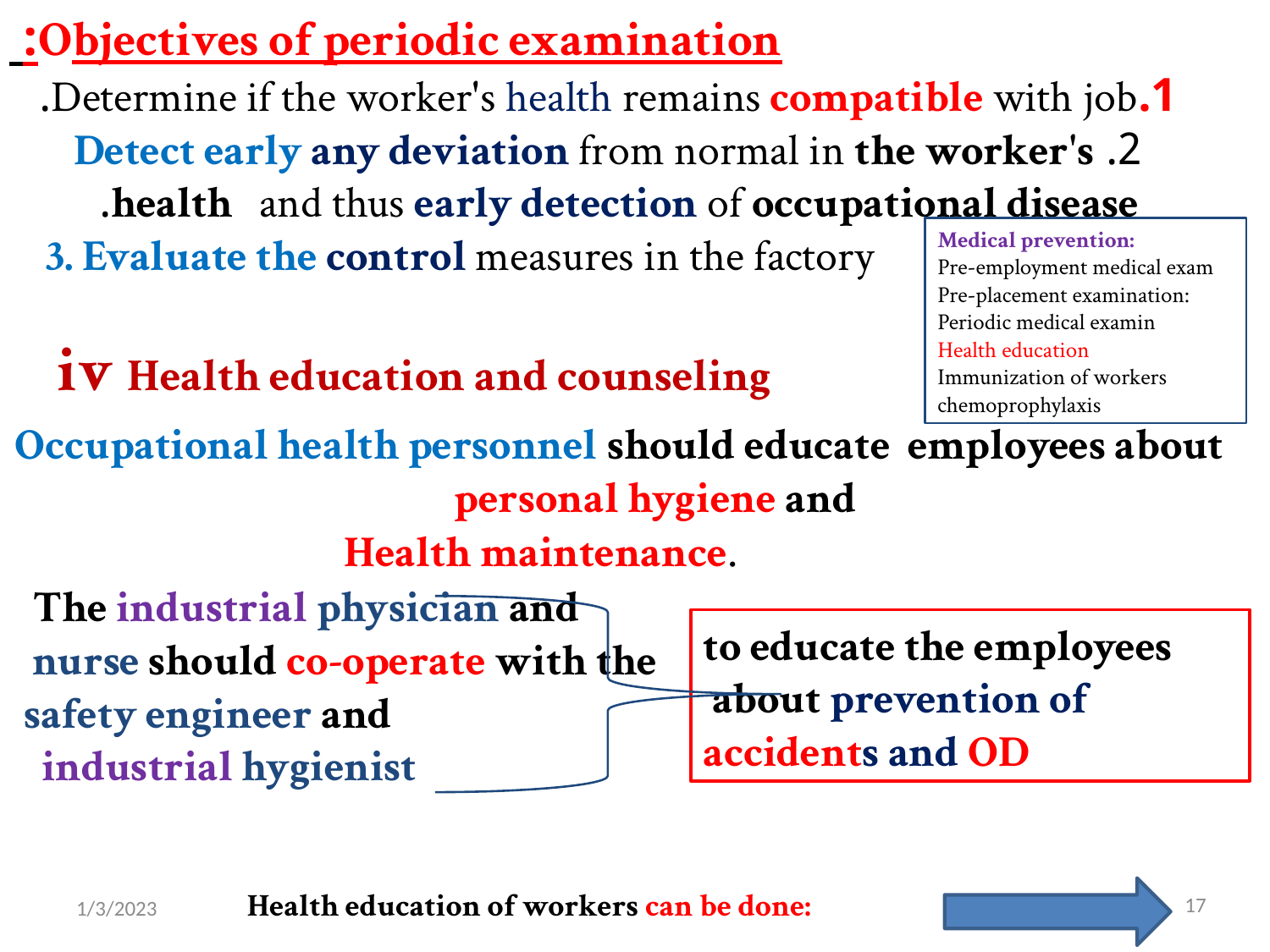

Objectives of periodic examination:
1.Determine if the worker's health remains compatible with job.
2. Detect early any deviation from normal in the worker's
health   and thus early detection of occupational disease.
    3. Evaluate the control measures in the factory
Medical prevention:
Pre-employment medical exam
Pre-placement examination:
Periodic medical examin
Health education
Immunization of workers
chemoprophylaxis
iv Health education and counseling
Occupational health personnel should educate  employees about          personal hygiene and
                                     Health maintenance.
  The industrial physician and
  nurse should co-operate with the
 safety engineer and
   industrial hygienist

to educate the employees
 about prevention of accidents and OD
Health education of workers can be done:

17
1/3/2023